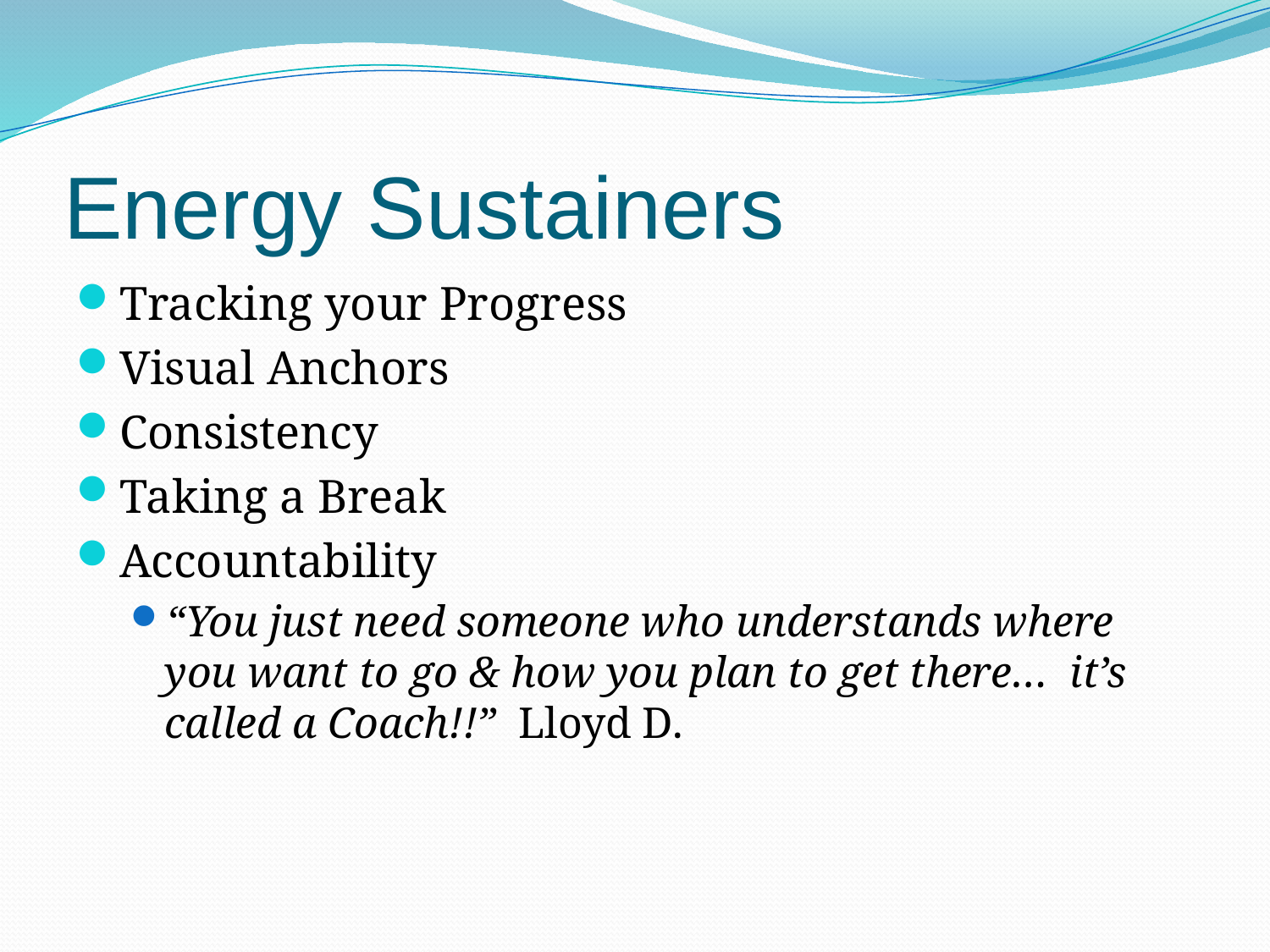

# Energy Sustainers
Tracking your Progress
Visual Anchors
Consistency
Taking a Break
Accountability
“You just need someone who understands where you want to go & how you plan to get there…  it’s called a Coach!!”  Lloyd D.